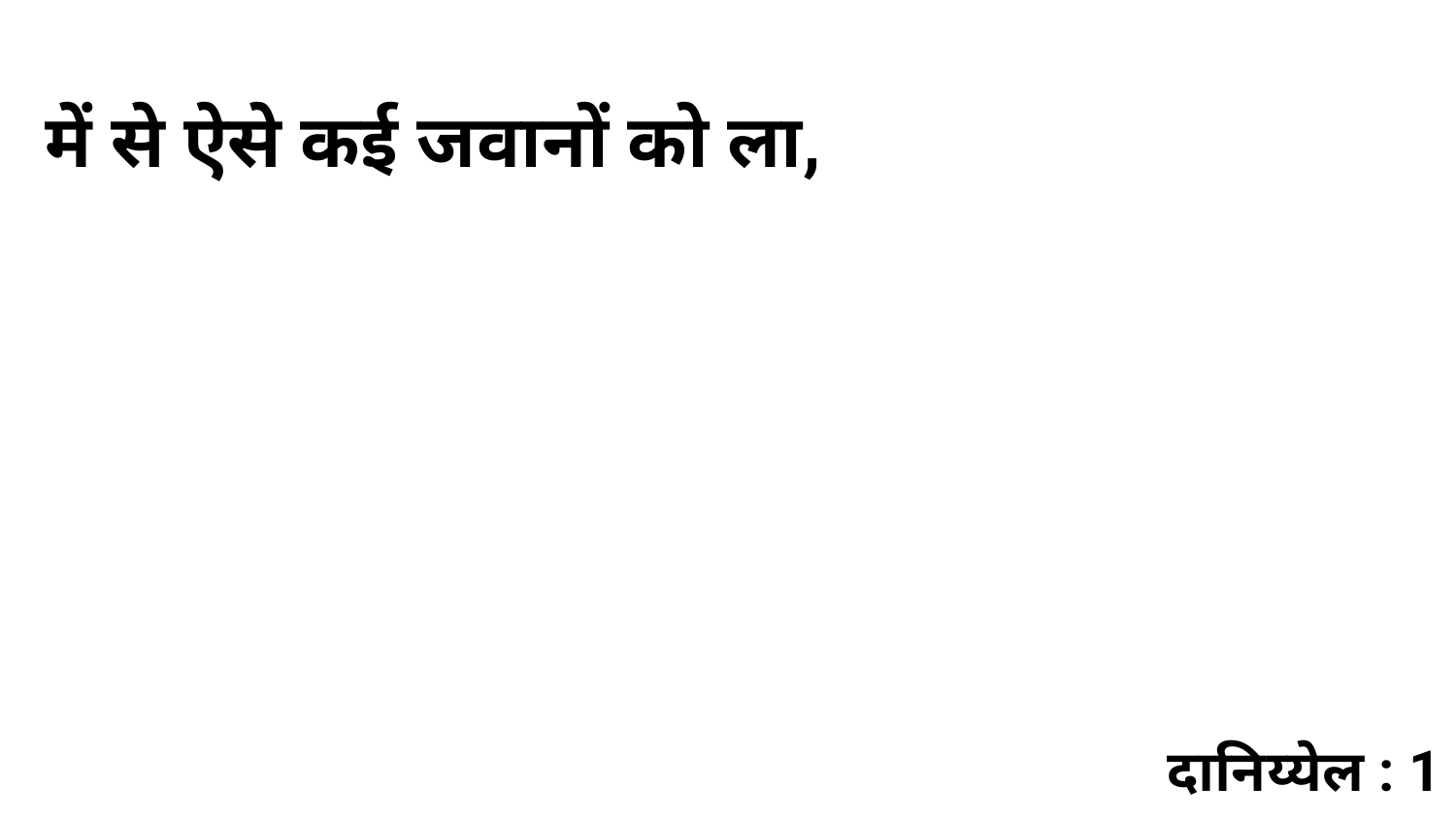

में से ऐसे कई जवानों को ला,
दानिय्येल : 1